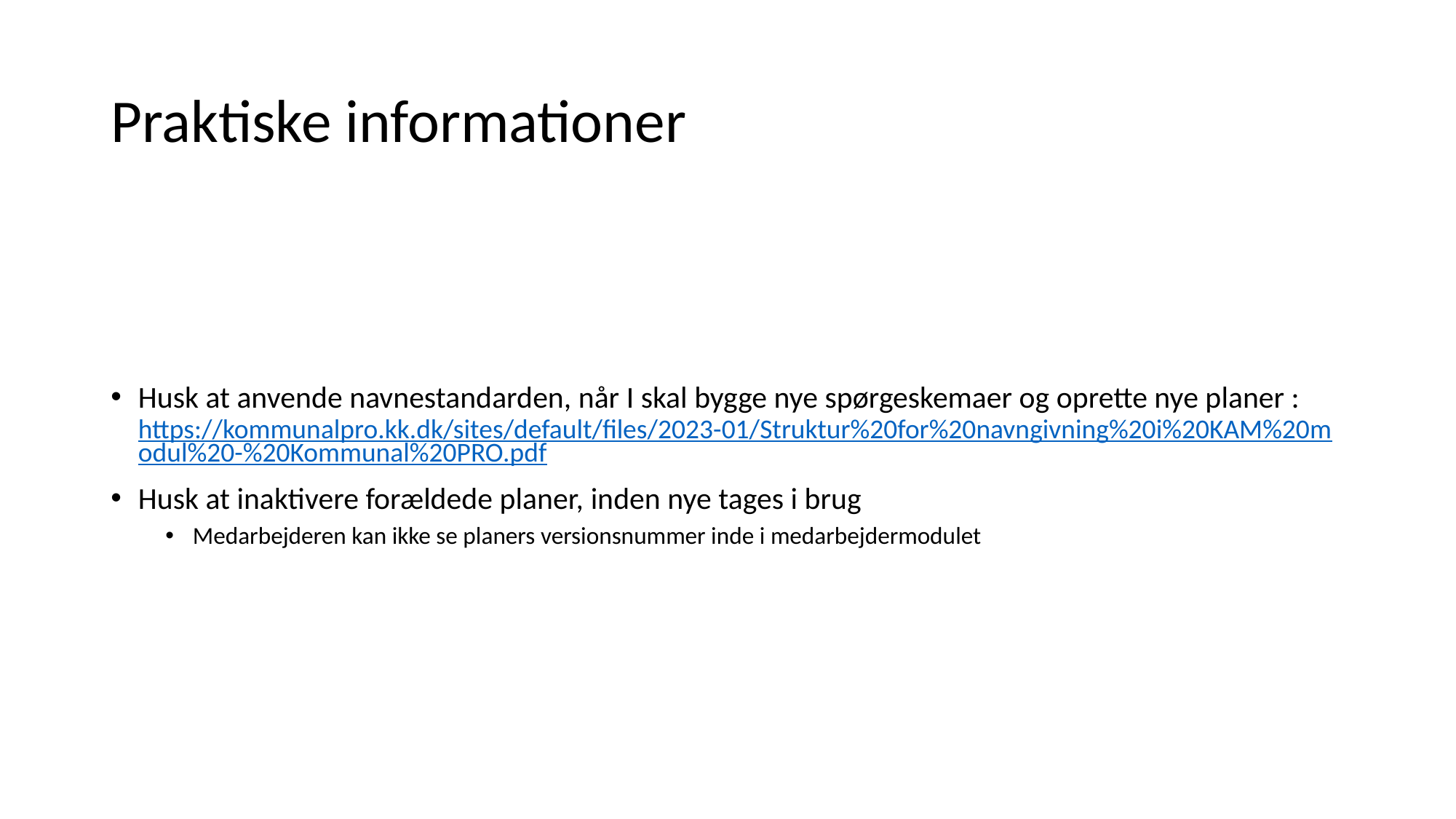

# Praktiske informationer
Husk at anvende navnestandarden, når I skal bygge nye spørgeskemaer og oprette nye planer : https://kommunalpro.kk.dk/sites/default/files/2023-01/Struktur%20for%20navngivning%20i%20KAM%20modul%20-%20Kommunal%20PRO.pdf
Husk at inaktivere forældede planer, inden nye tages i brug
Medarbejderen kan ikke se planers versionsnummer inde i medarbejdermodulet